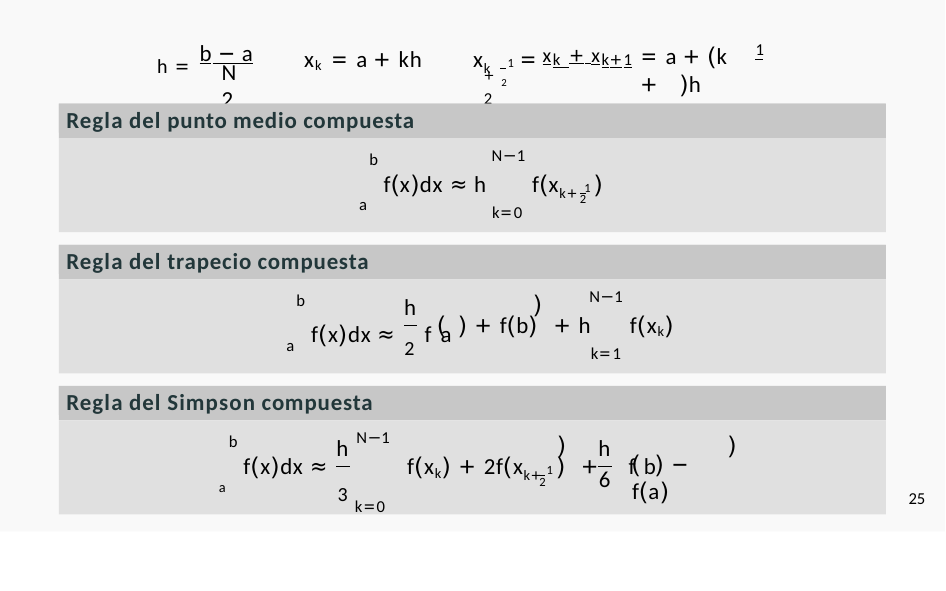

# h = b − a
xk  + xk+1
1
= a + (k +   )h
xk = a + kh	xk   1 =
+ 2	2
N	2

Regla del punto medio compuesta

N−1

b
f(x)dx ≈ h	f(xk+ 1 )
2
a

k=0

Regla del trapecio compuesta

N−1

 	)
b
h
f(x)dx ≈ 2 f a
( ) + f(b)  + h	f(xk)

a
k=1

Regla del Simpson compuesta
 a

N−1

 	)	 	)
b
h	h
(  ) − f(a)
f(x)dx ≈	f(xk) + 2f(xk+ 1 ) +	f b
6

2

3 k=0
25